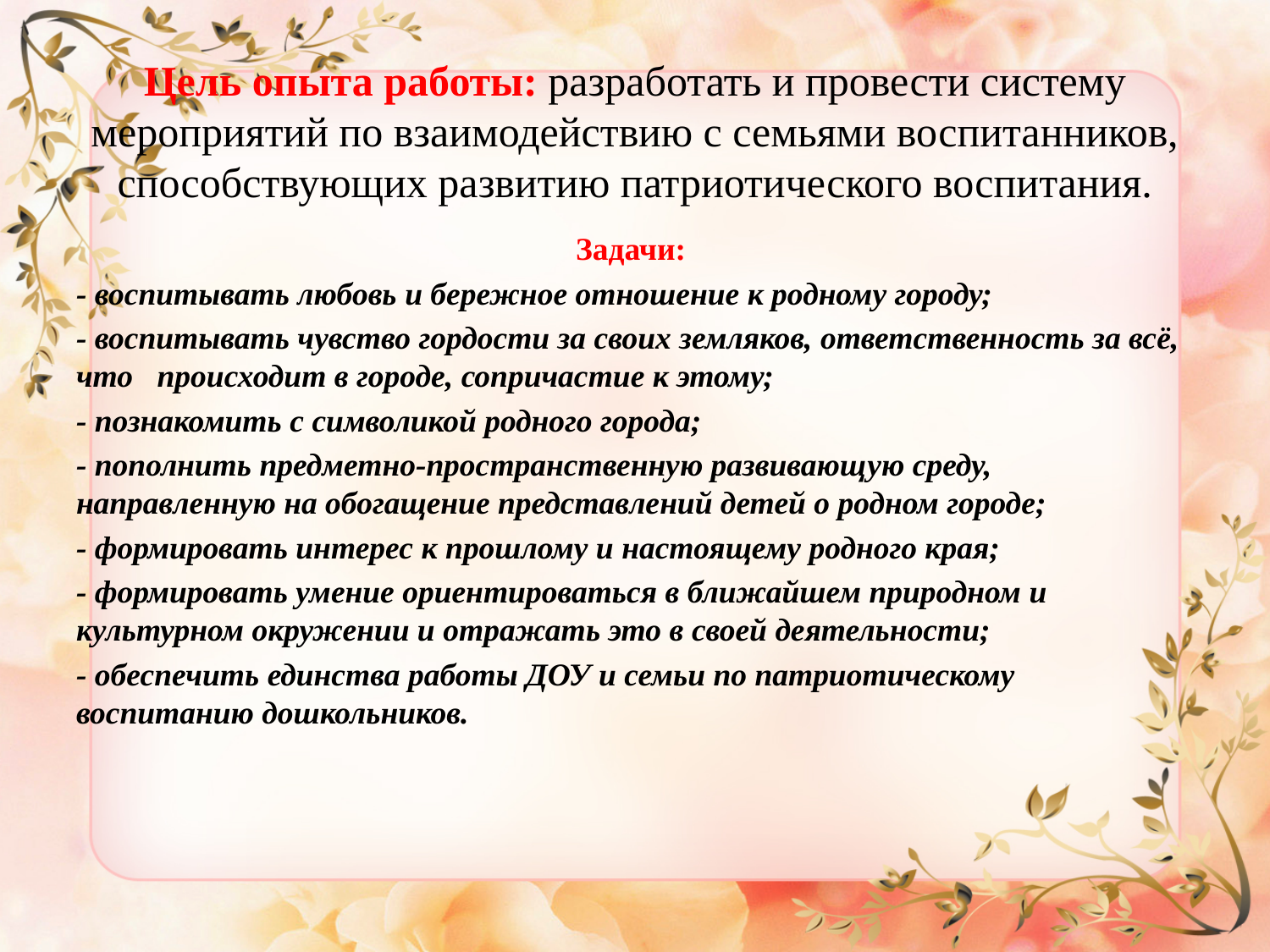

# Цель опыта работы: разработать и провести систему мероприятий по взаимодействию с семьями воспитанников, способствующих развитию патриотического воспитания.
Задачи:
- воспитывать любовь и бережное отношение к родному городу;
- воспитывать чувство гордости за своих земляков, ответственность за всё, что   происходит в городе, сопричастие к этому;
- познакомить с символикой родного города;
- пополнить предметно-пространственную развивающую среду, направленную на обогащение представлений детей о родном городе;
- формировать интерес к прошлому и настоящему родного края;
- формировать умение ориентироваться в ближайшем природном и культурном окружении и отражать это в своей деятельности;
- обеспечить единства работы ДОУ и семьи по патриотическому воспитанию дошкольников.